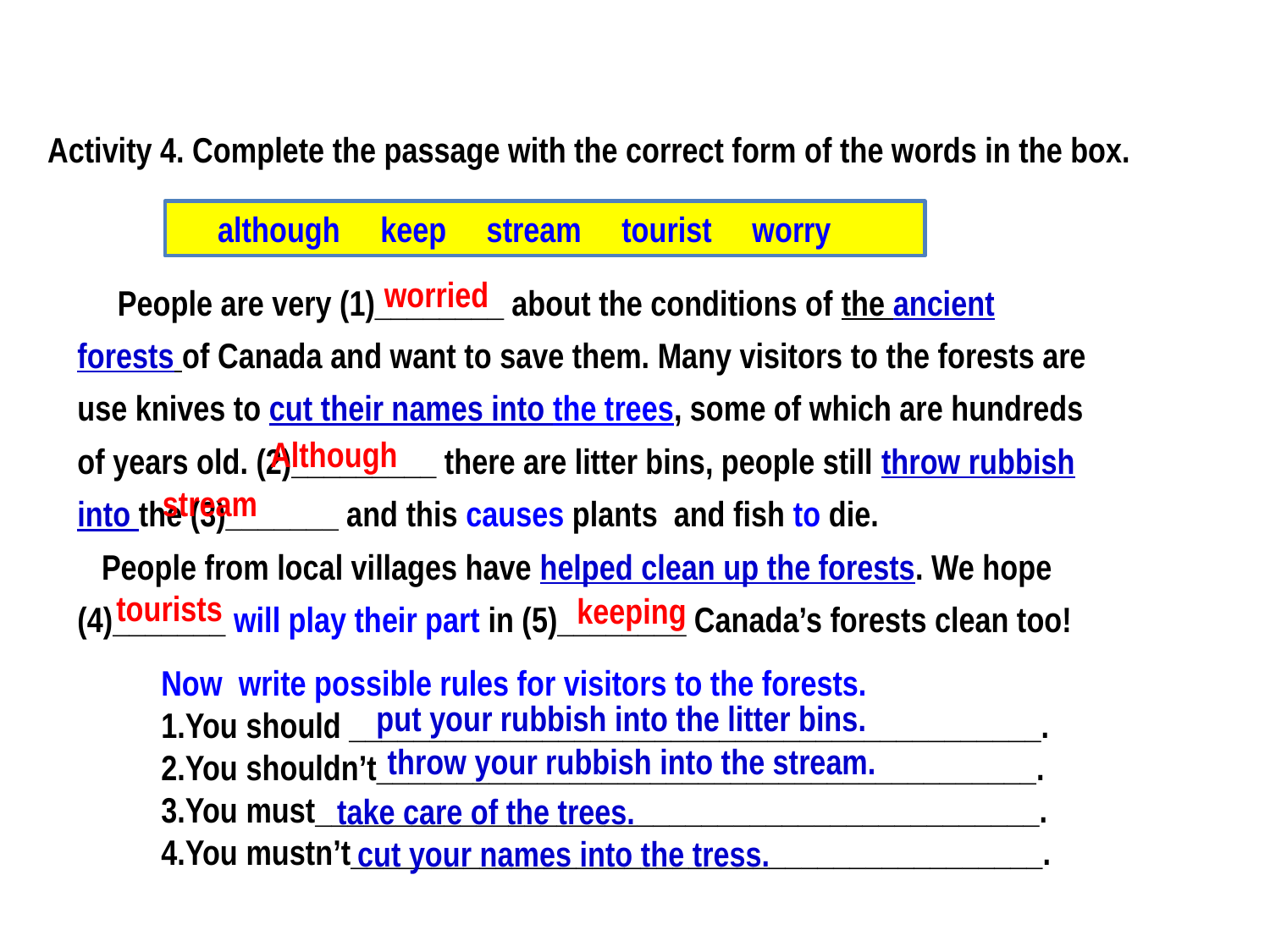

Activity 4. Complete the passage with the correct form of the words in the box.
     although     keep     stream     tourist     worry
     People are very (1)________ about the conditions of the ancient forests of Canada and want to save them. Many visitors to the forests are use knives to cut their names into the trees, some of which are hundreds of years old. (2)_________ there are litter bins, people still throw rubbish into the (3)_______ and this causes plants  and fish to die.
   People from local villages have helped clean up the forests. We hope (4)_______ will play their part in (5)________ Canada’s forests clean too!
worried
Although
stream
tourists
keeping
Now  write possible rules for visitors to the forests.
1.You should ___________________________________________.
2.You shouldn’t_________________________________________.
3.You must_____________________________________________.
4.You mustn’t___________________________________________.
put your rubbish into the litter bins.
throw your rubbish into the stream.
take care of the trees.
cut your names into the tress.